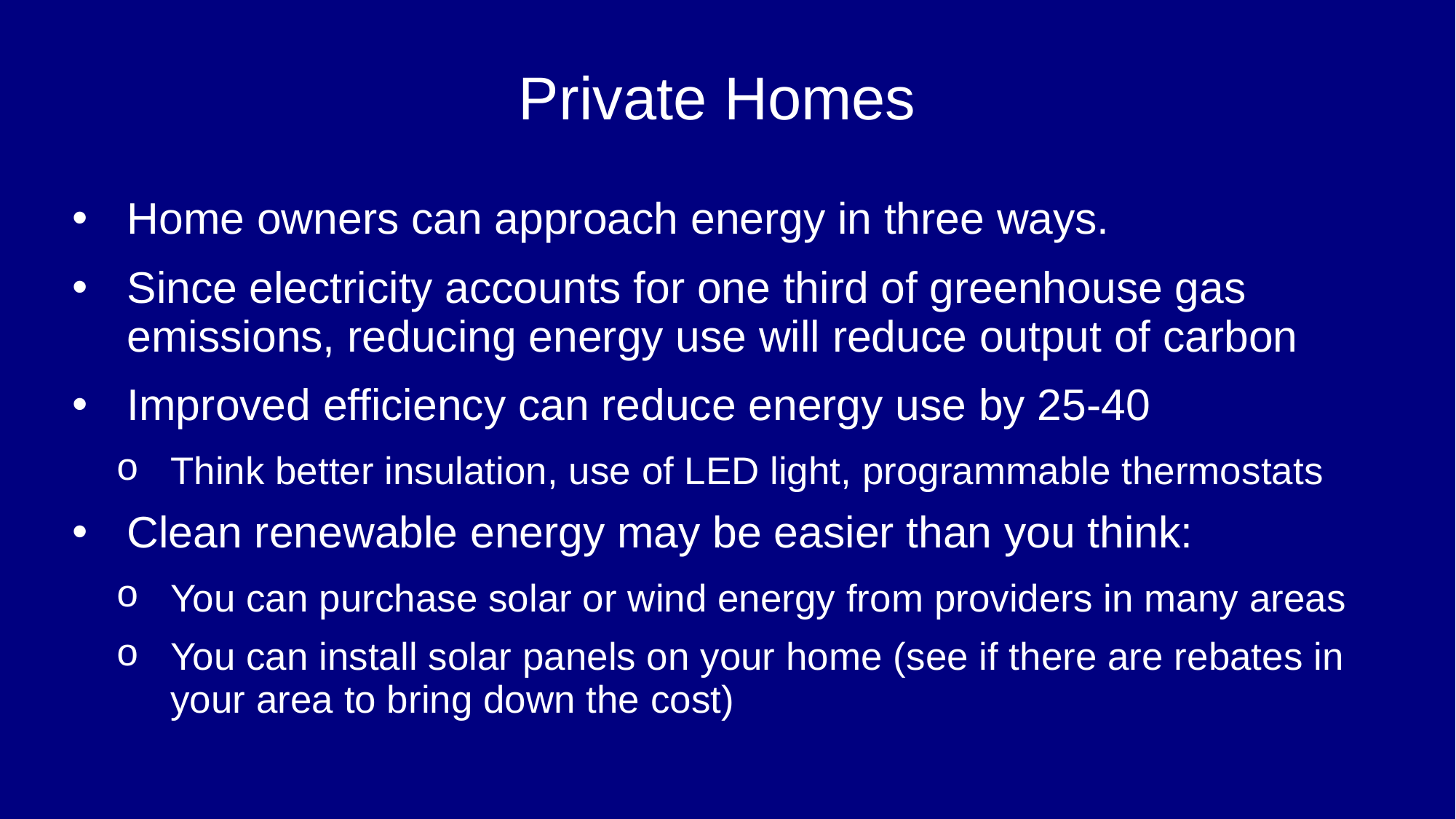

# Private Homes
Home owners can approach energy in three ways.
Since electricity accounts for one third of greenhouse gas emissions, reducing energy use will reduce output of carbon
Improved efficiency can reduce energy use by 25-40
Think better insulation, use of LED light, programmable thermostats
Clean renewable energy may be easier than you think:
You can purchase solar or wind energy from providers in many areas
You can install solar panels on your home (see if there are rebates in your area to bring down the cost)